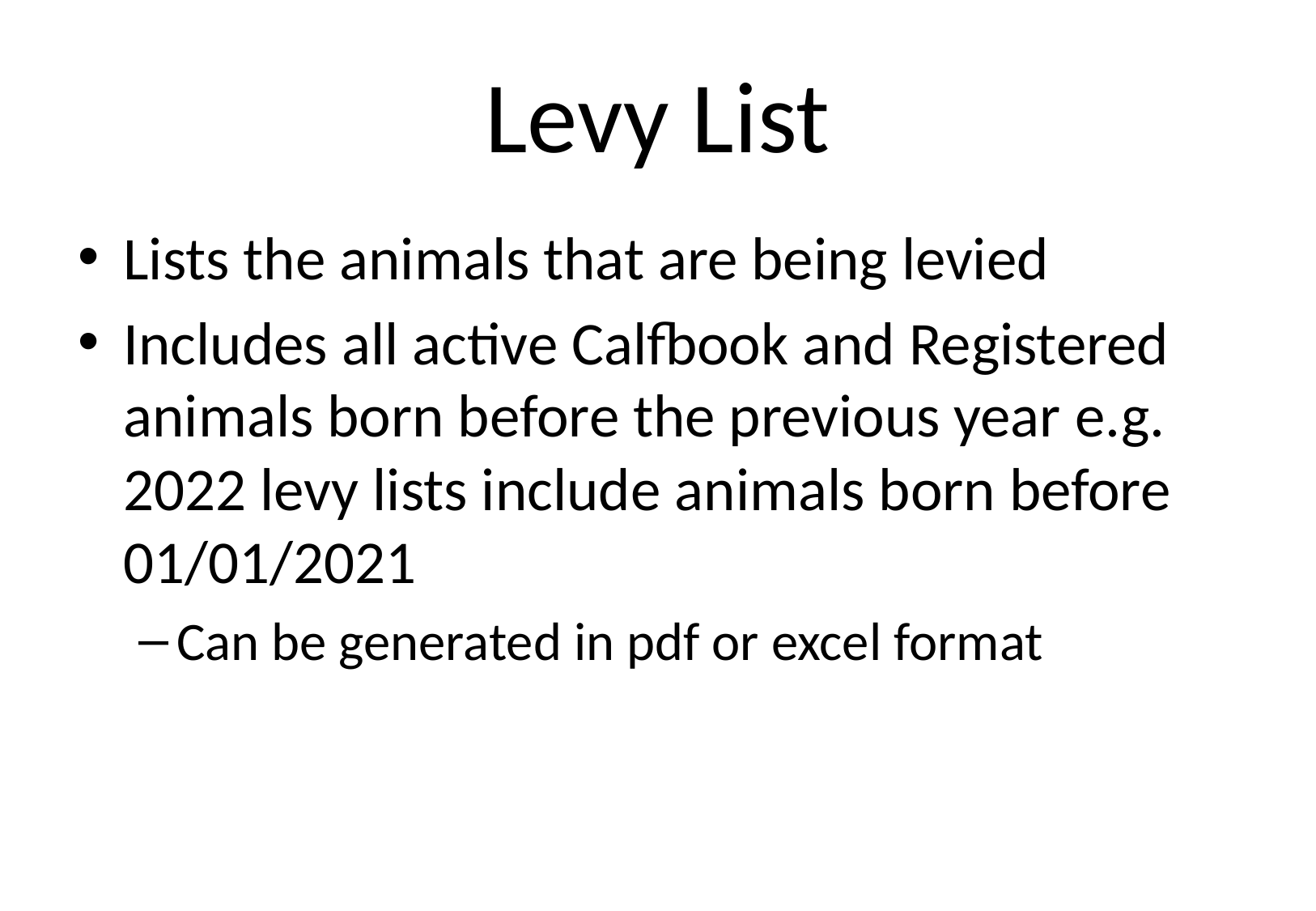

# Levy List
Lists the animals that are being levied
Includes all active Calfbook and Registered animals born before the previous year e.g. 2022 levy lists include animals born before 01/01/2021
Can be generated in pdf or excel format